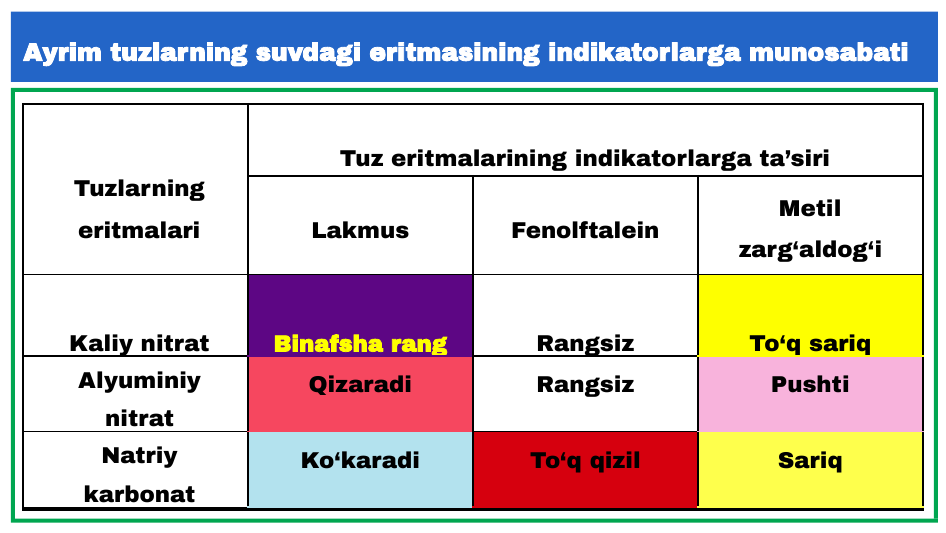

Ayrim tuzlarning suvdagi eritmasining indikatorlarga munosabati
| Tuzlarning | Tuz eritmalarining indikatorlarga ta’siri |  |  |
| --- | --- | --- | --- |
|  |  |  |  |
|  |  |  | Metil |
| eritmalari | Lakmus | Fenolftalein |  |
|  |  |  | zarg‘aldog‘i |
|  |  |  |  |
|  |  |  |  |
| Kaliy nitrat | Binafsha rang | Rangsiz | To‘q sariq |
| Alyuminiy | Qizaradi | Rangsiz | Pushti |
| nitrat |  |  |  |
|  |  |  |  |
| Natriy | Ko‘karadi | To‘q qizil | Sariq |
| karbonat |  |  |  |
|  |  |  |  |
|  |  |  |  |